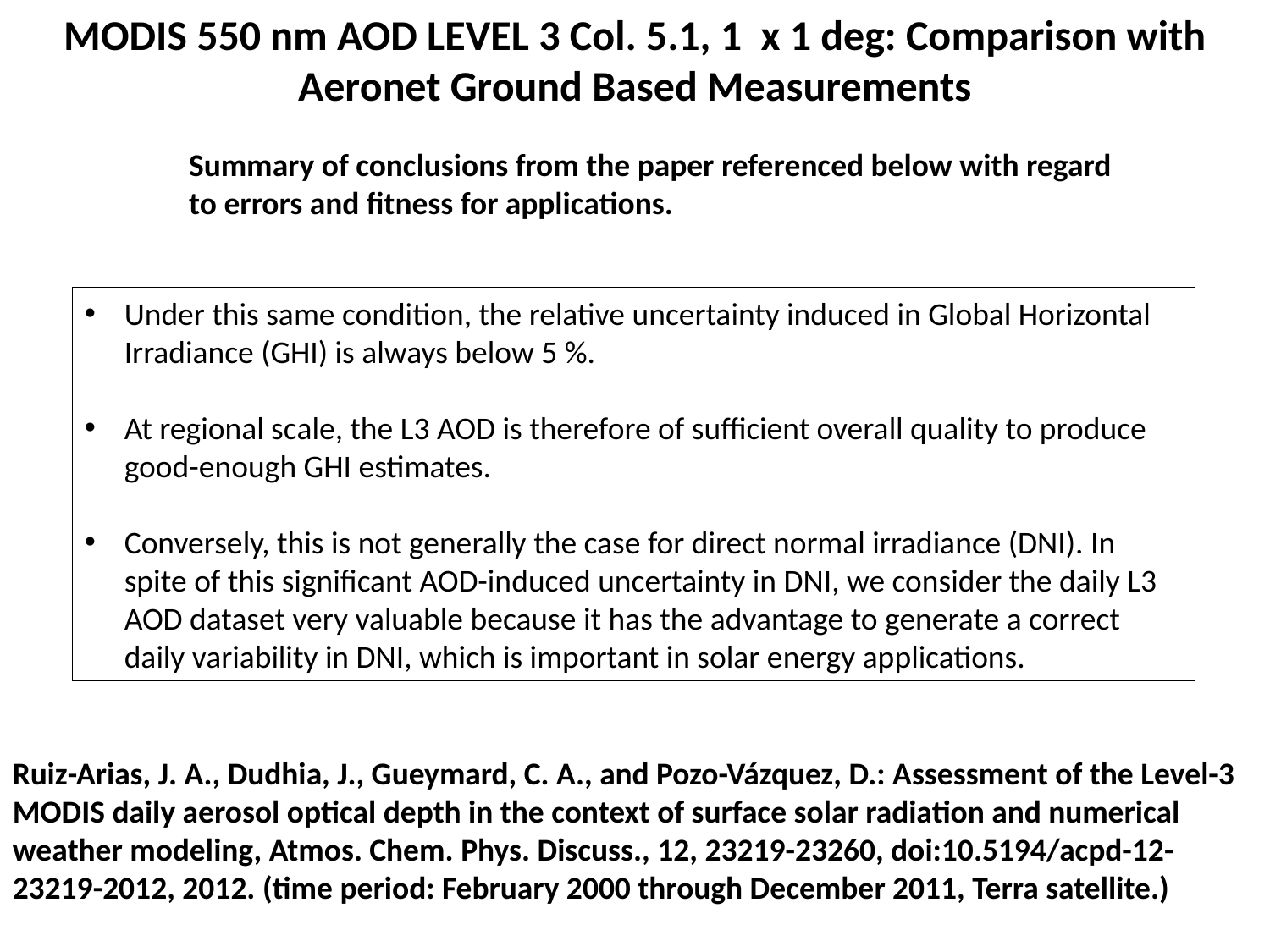

# MODIS 550 nm AOD LEVEL 3 Col. 5.1, 1  x 1 deg: Comparison with Aeronet Ground Based Measurements
Summary of conclusions from the paper referenced below with regard to errors and fitness for applications.
Under this same condition, the relative uncertainty induced in Global Horizontal Irradiance (GHI) is always below 5 %.
At regional scale, the L3 AOD is therefore of sufficient overall quality to produce good-enough GHI estimates.
Conversely, this is not generally the case for direct normal irradiance (DNI). In spite of this significant AOD-induced uncertainty in DNI, we consider the daily L3 AOD dataset very valuable because it has the advantage to generate a correct daily variability in DNI, which is important in solar energy applications.
Ruiz-Arias, J. A., Dudhia, J., Gueymard, C. A., and Pozo-Vázquez, D.: Assessment of the Level-3 MODIS daily aerosol optical depth in the context of surface solar radiation and numerical weather modeling, Atmos. Chem. Phys. Discuss., 12, 23219-23260, doi:10.5194/acpd-12-23219-2012, 2012. (time period: February 2000 through December 2011, Terra satellite.)